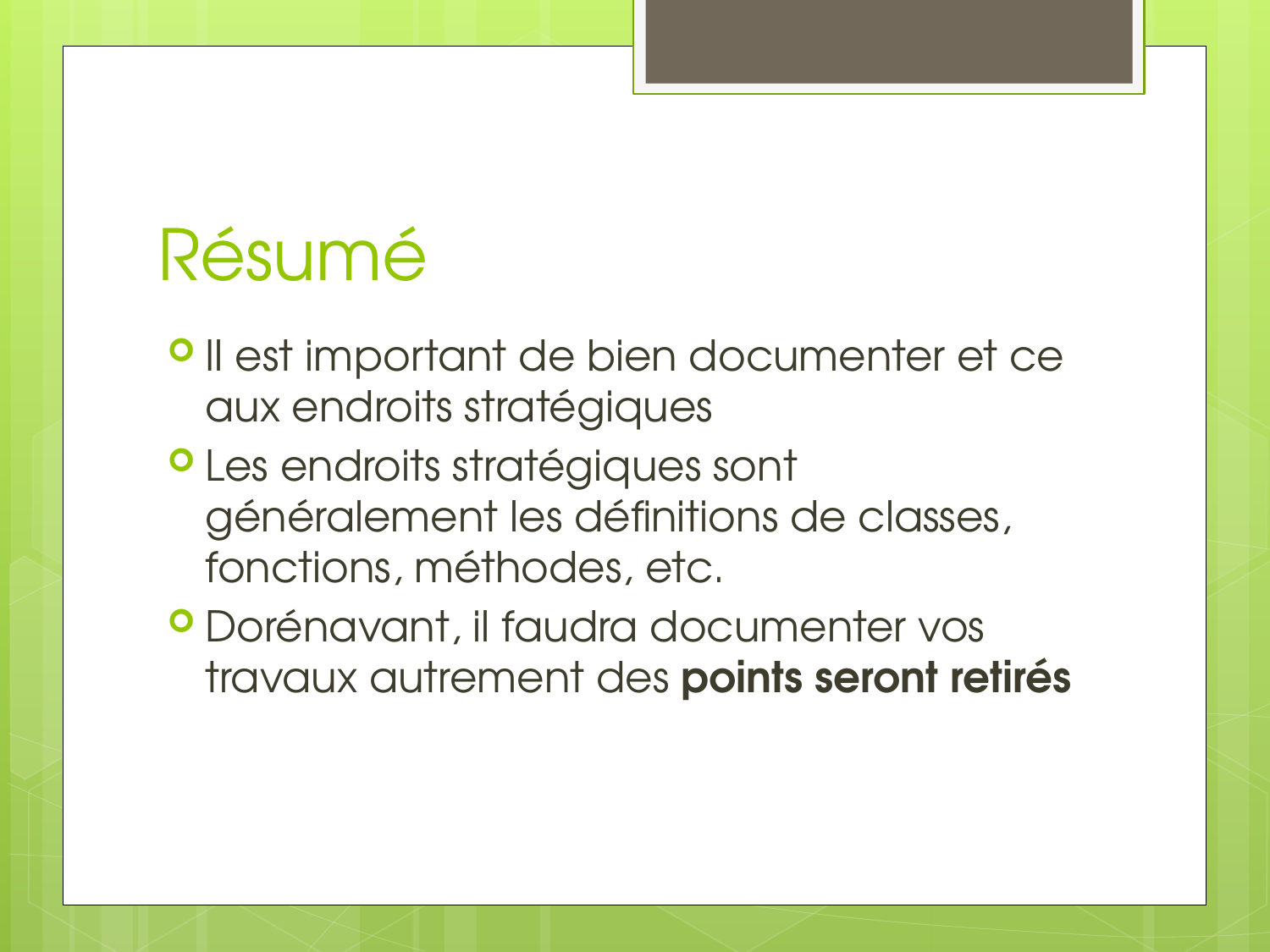

# Résumé
Il est important de bien documenter et ce aux endroits stratégiques
Les endroits stratégiques sont généralement les définitions de classes, fonctions, méthodes, etc.
Dorénavant, il faudra documenter vos travaux autrement des points seront retirés